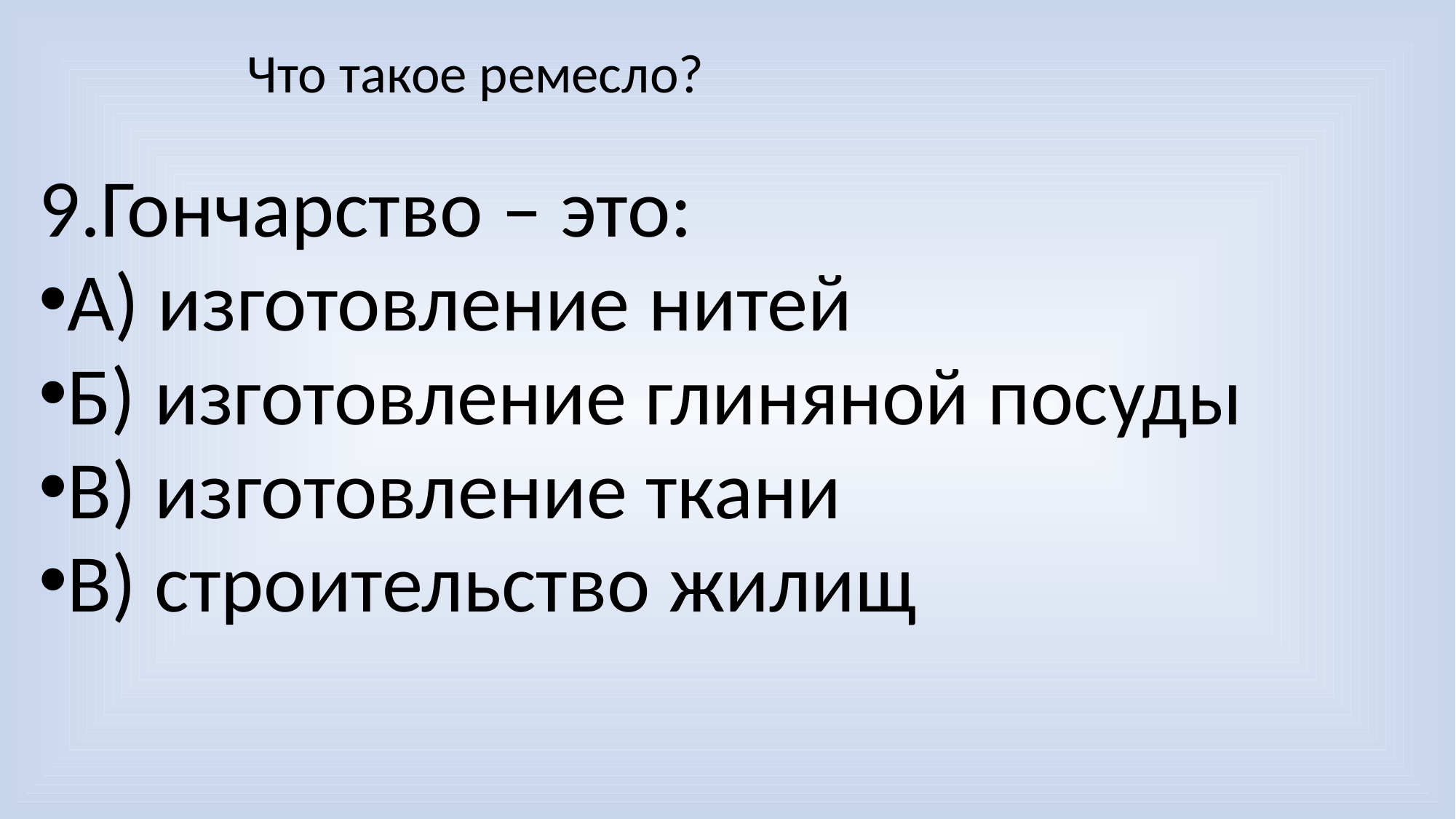

# Что такое ремесло?
9.Гончарство – это:
А) изготовление нитей
Б) изготовление глиняной посуды
В) изготовление ткани
В) строительство жилищ